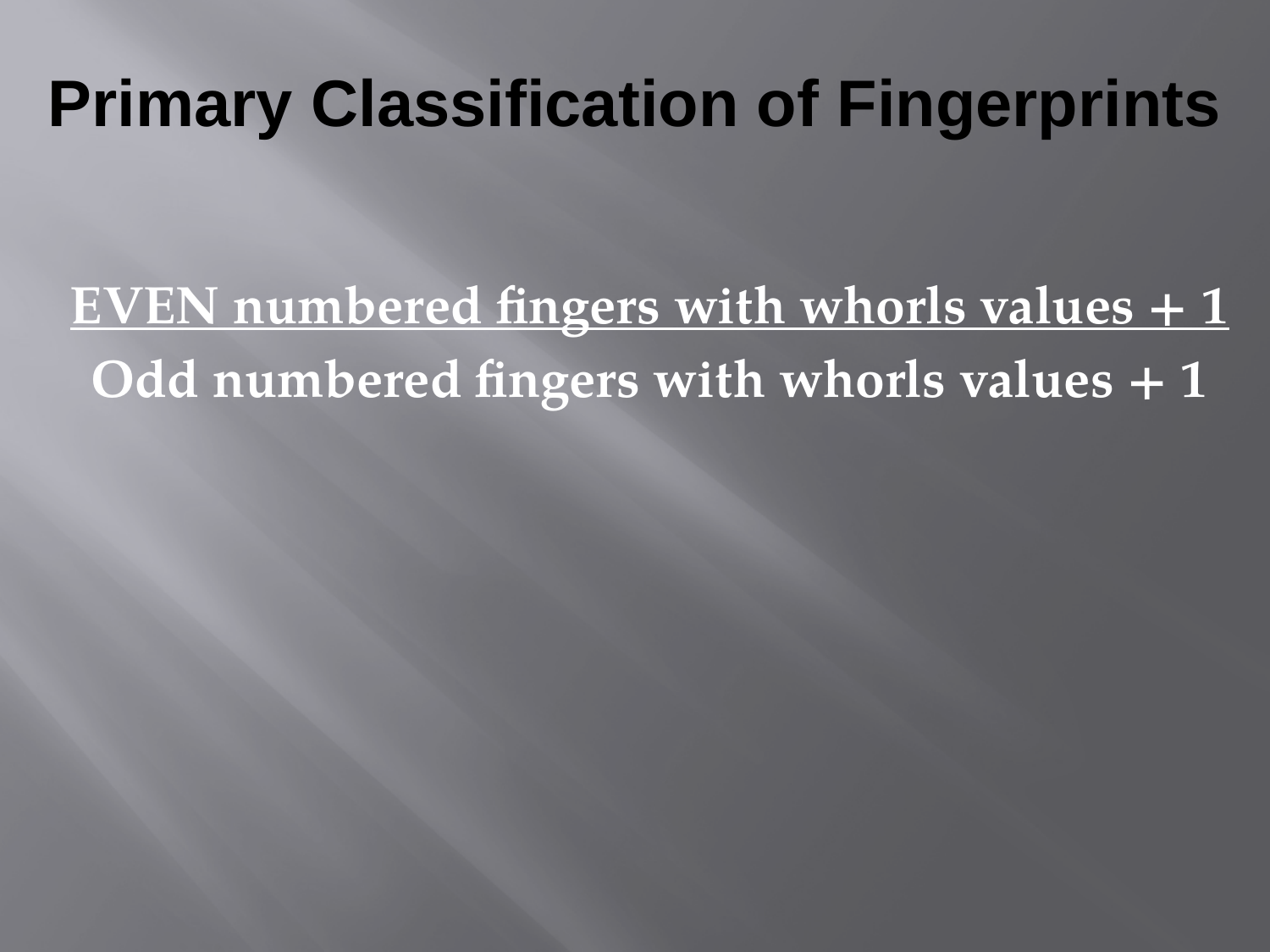

# Primary Classification of Fingerprints
EVEN numbered fingers with whorls values + 1
Odd numbered fingers with whorls values + 1